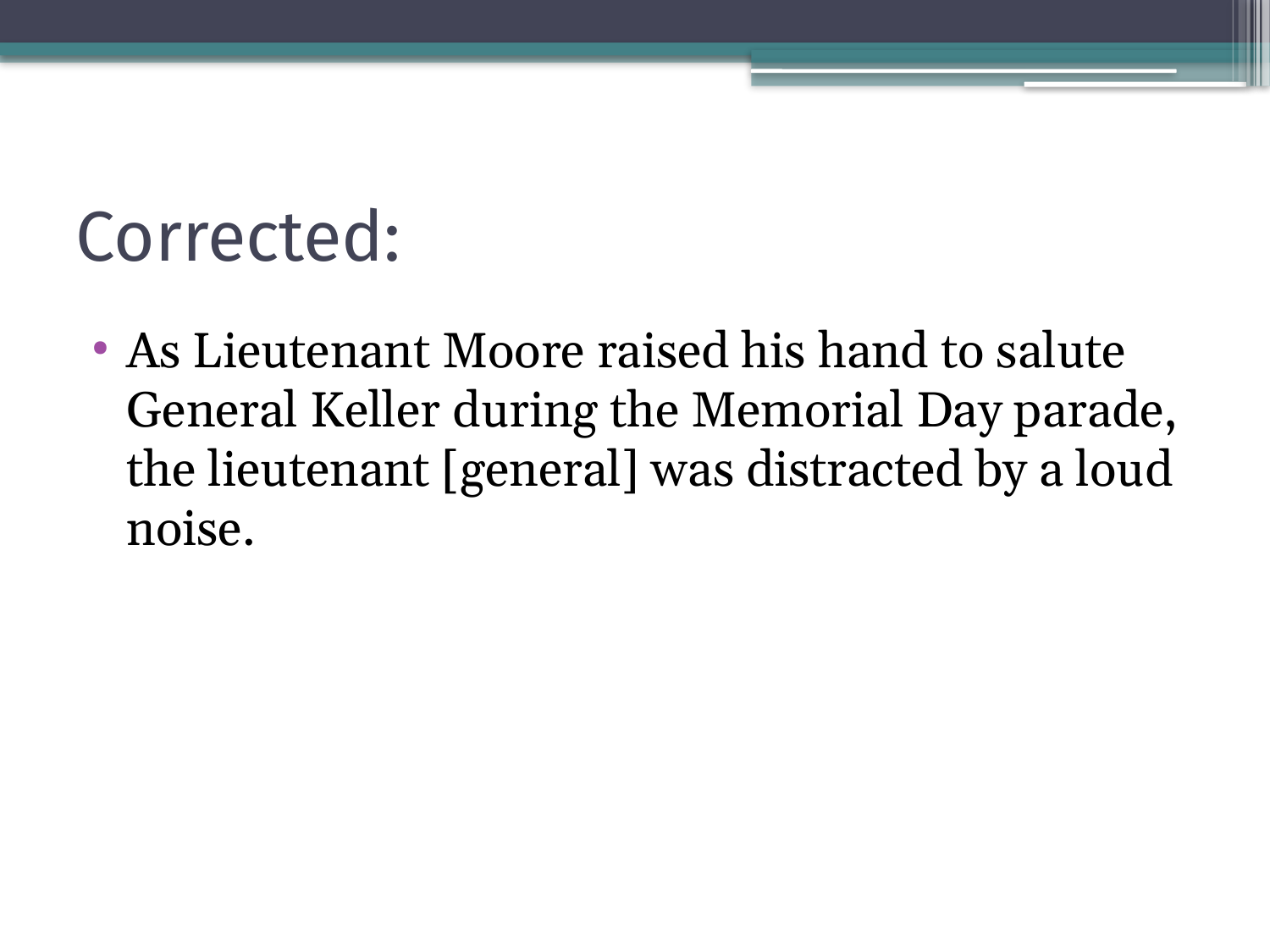

# Corrected:
As Lieutenant Moore raised his hand to salute General Keller during the Memorial Day parade, the lieutenant [general] was distracted by a loud noise.